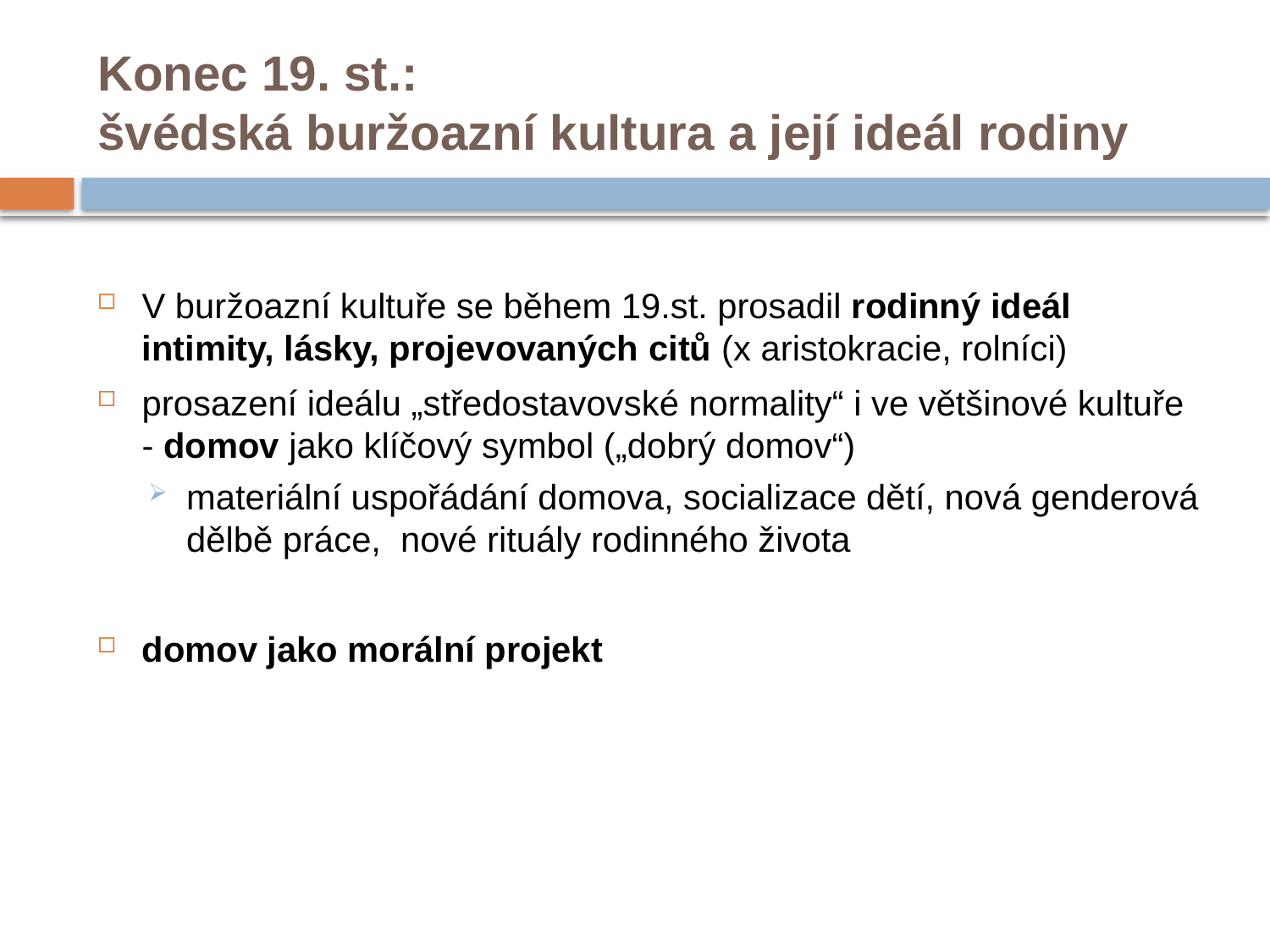

# Konec 19. st.: švédská buržoazní kultura a její ideál rodiny

V buržoazní kultuře se během 19.st. prosadil rodinný ideál intimity, lásky, projevovaných citů (x aristokracie, rolníci)
prosazení ideálu „středostavovské normality“ i ve většinové kultuře - domov jako klíčový symbol („dobrý domov“)
materiální uspořádání domova, socializace dětí, nová genderová dělbě práce,  nové rituály rodinného života

domov jako morální projekt